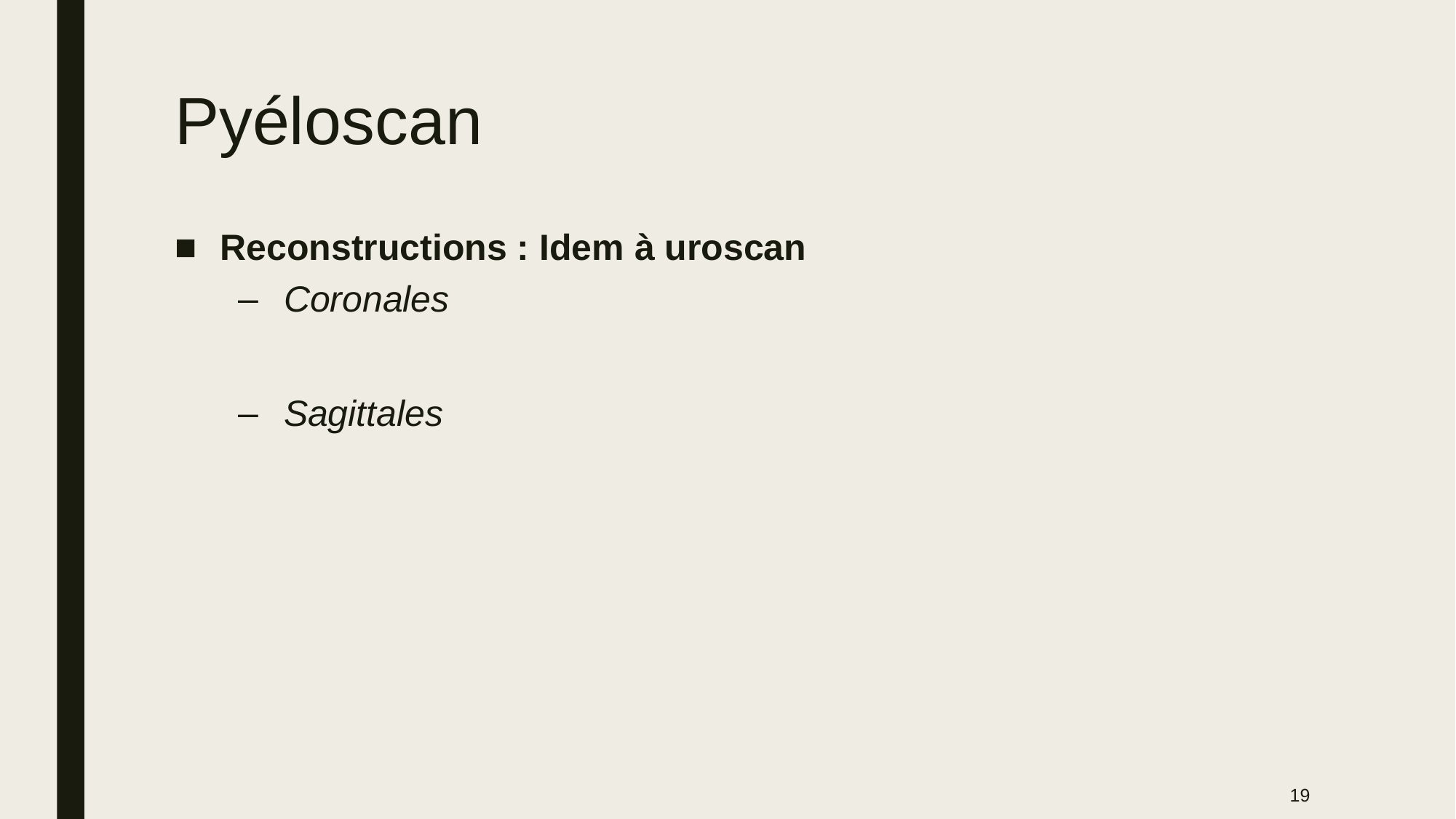

# Pyéloscan
Reconstructions : Idem à uroscan
Coronales

Sagittales
19